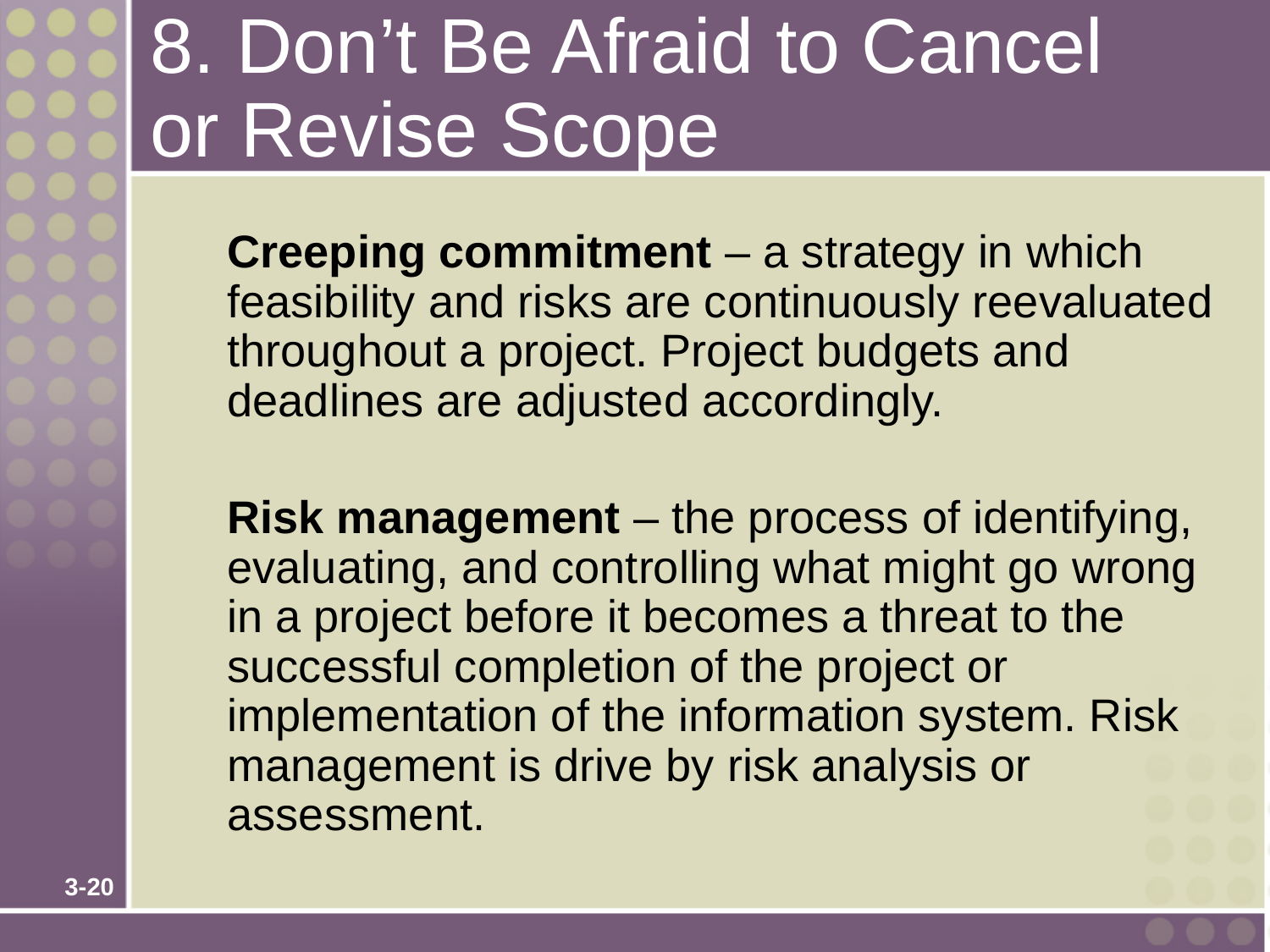

# 8. Don’t Be Afraid to Cancel or Revise Scope
Creeping commitment – a strategy in which feasibility and risks are continuously reevaluated throughout a project. Project budgets and deadlines are adjusted accordingly.

Risk management – the process of identifying, evaluating, and controlling what might go wrong in a project before it becomes a threat to the successful completion of the project or implementation of the information system. Risk management is drive by risk analysis or assessment.
3-20